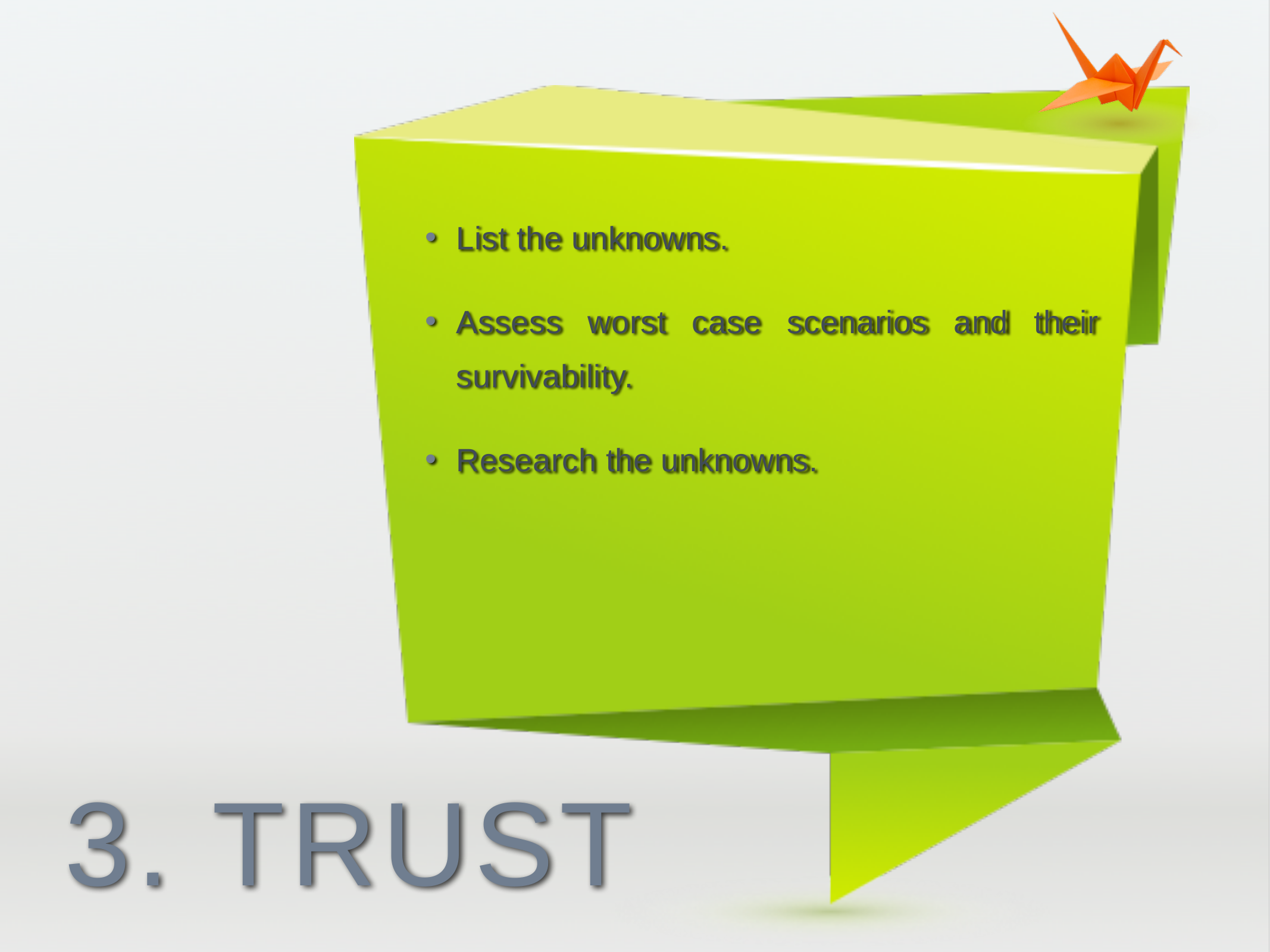

List the unknowns.
Assess worst case scenarios and their survivability.
Research the unknowns.
# 3. Trust